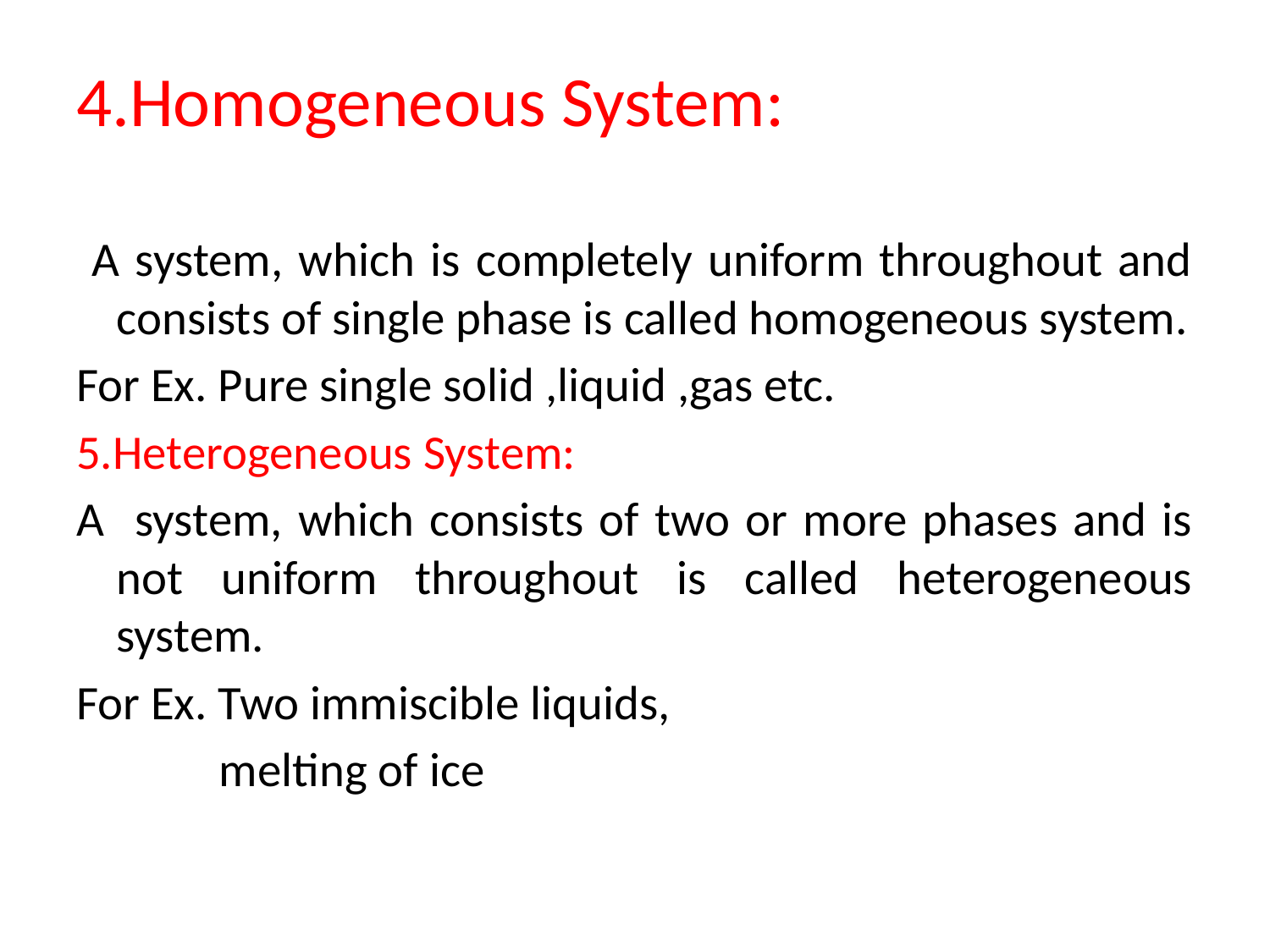

# 4.Homogeneous System:
 A system, which is completely uniform throughout and consists of single phase is called homogeneous system.
For Ex. Pure single solid ,liquid ,gas etc.
5.Heterogeneous System:
A  system, which consists of two or more phases and is not uniform throughout is called heterogeneous system.
For Ex. Two immiscible liquids,
             melting of ice